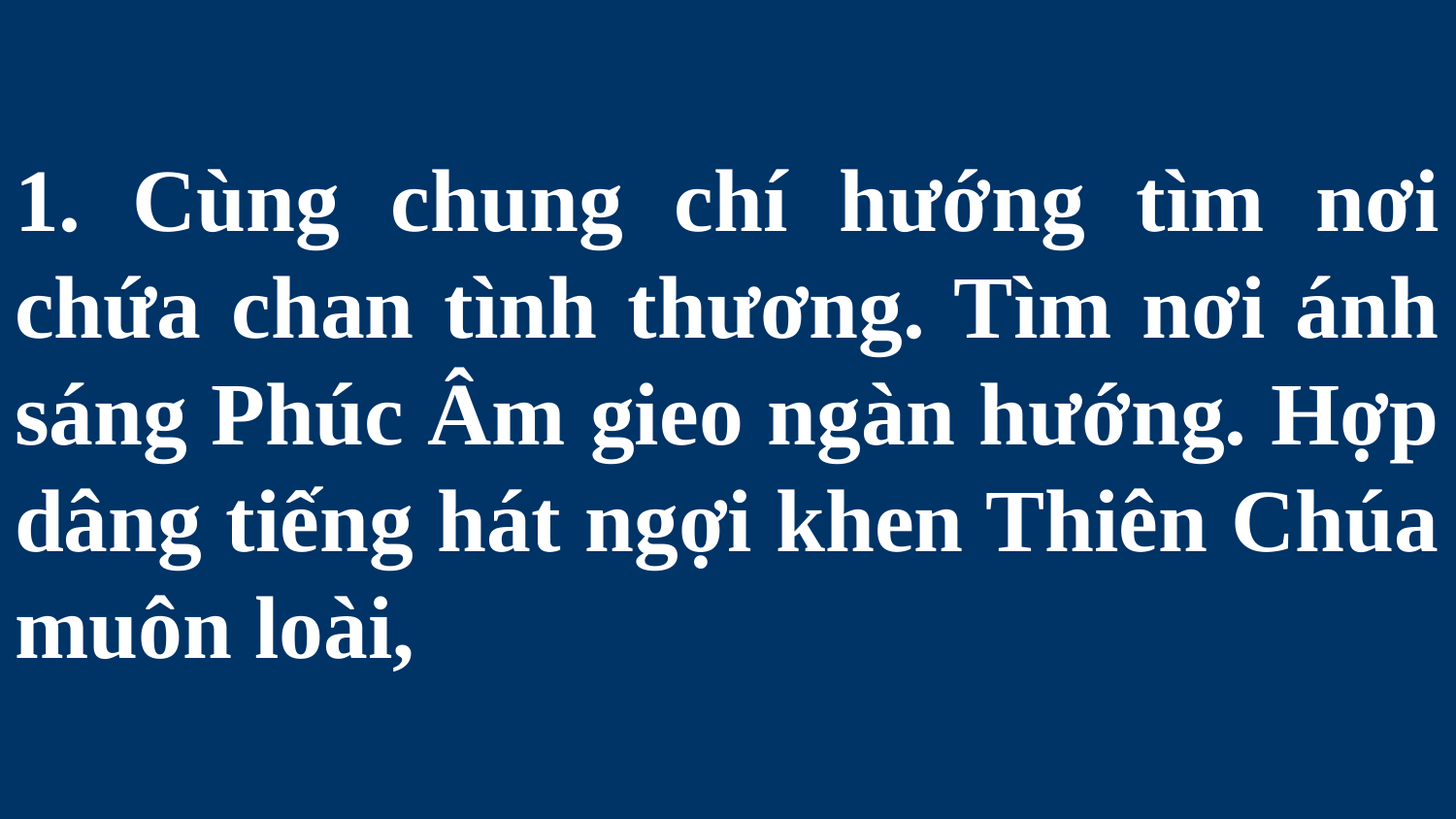

# 1. Cùng chung chí hướng tìm nơi chứa chan tình thương. Tìm nơi ánh sáng Phúc Âm gieo ngàn hướng. Hợp dâng tiếng hát ngợi khen Thiên Chúa muôn loài,